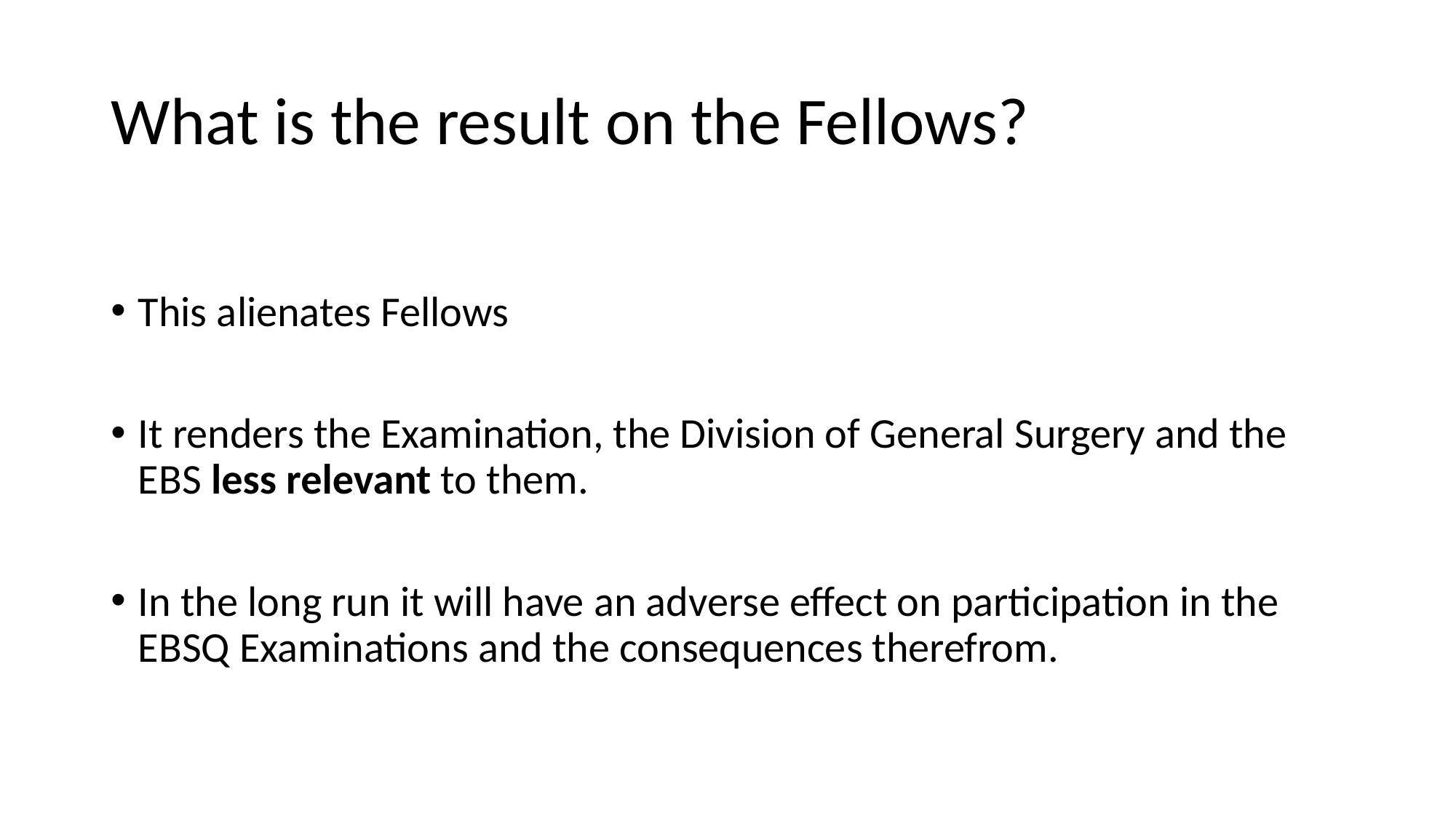

# What is the result on the Fellows?

This alienates Fellows

It renders the Examination, the Division of General Surgery and the EBS less relevant to them.

In the long run it will have an adverse effect on participation in the EBSQ Examinations and the consequences therefrom.